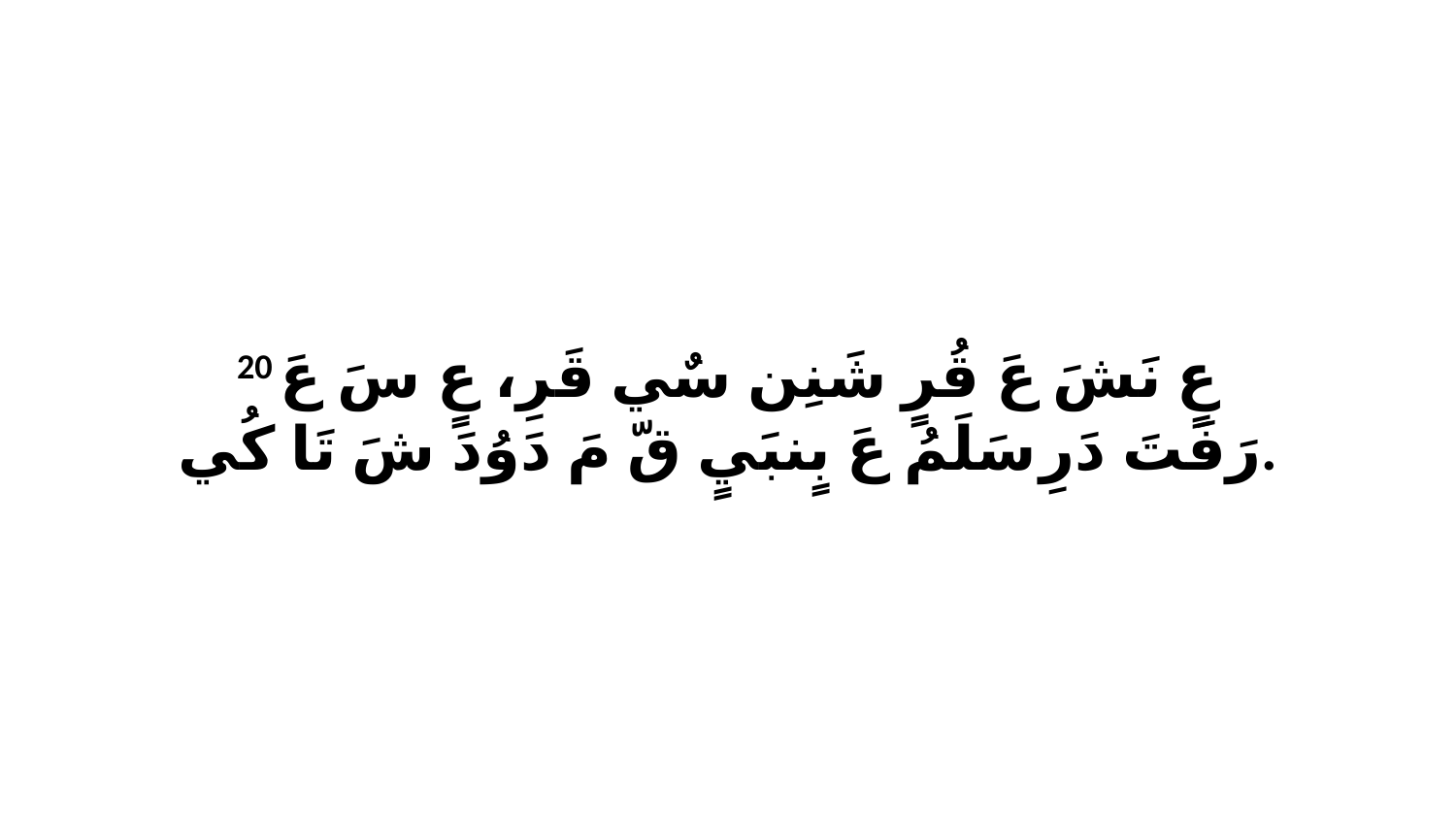

20 عٍ نَشَ عَ قُرٍ شَنِن سٌي قَرِ، عٍ سَ عَ رَفَتَ دَرِ سَلَمُ عَ بٍنبَيٍ قّ مَ دَوُدَ شَ تَا كُي.